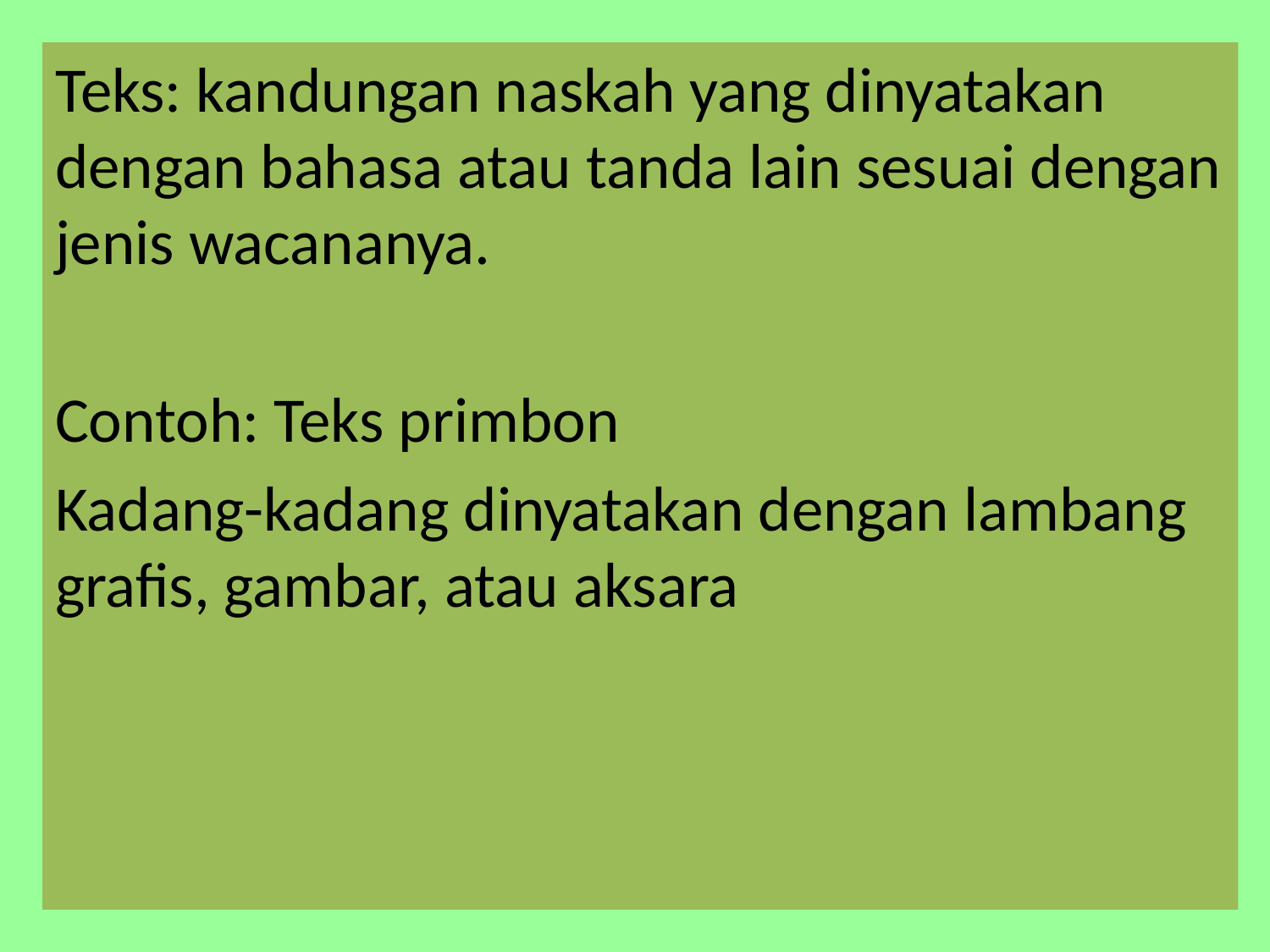

Teks: kandungan naskah yang dinyatakan dengan bahasa atau tanda lain sesuai dengan jenis wacananya.

Contoh: Teks primbon
Kadang-kadang dinyatakan dengan lambang grafis, gambar, atau aksara